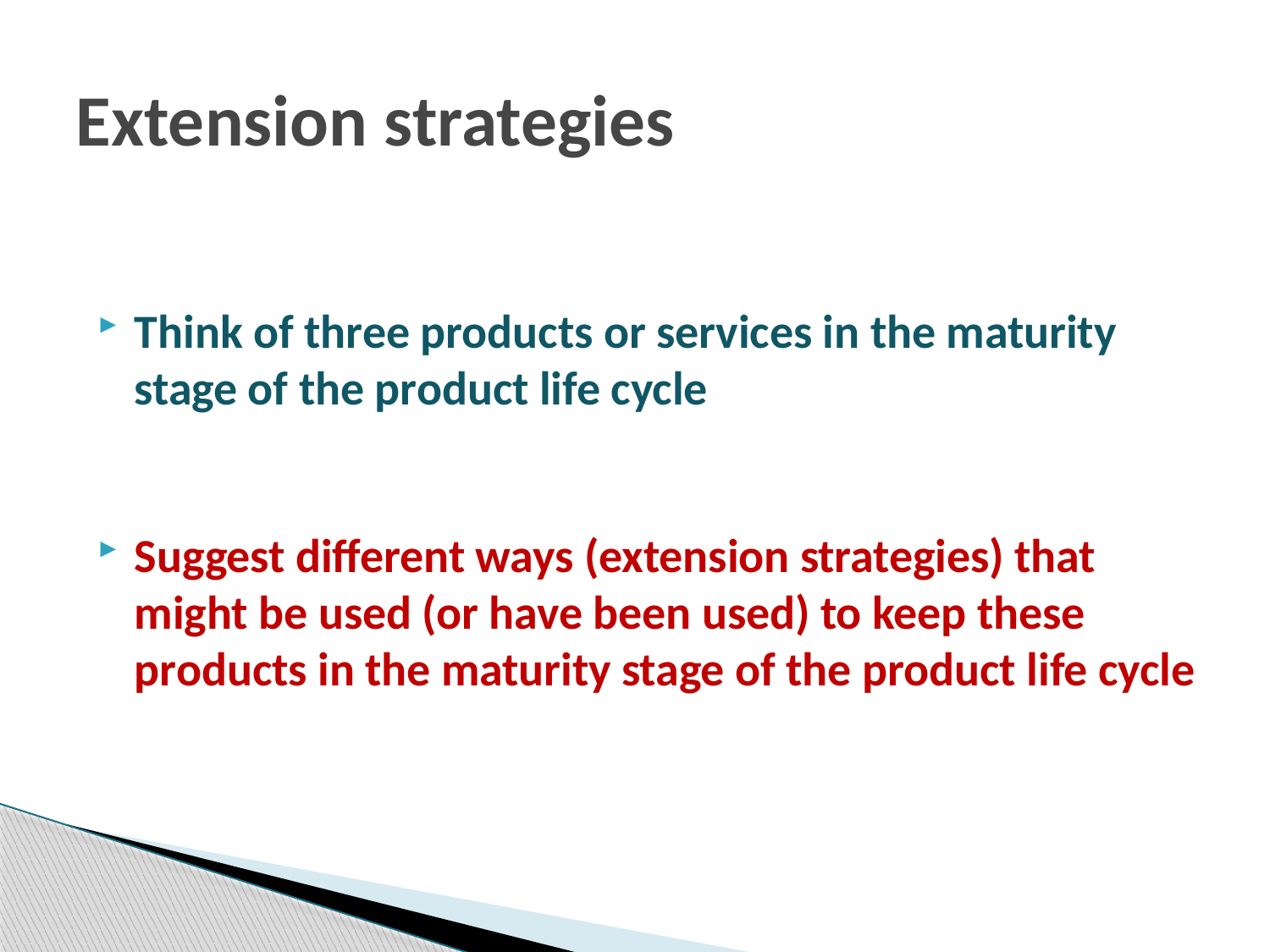

# Extension strategies

Think of three products or services in the maturity stage of the product life cycle

Suggest different ways (extension strategies) that might be used (or have been used) to keep these products in the maturity stage of the product life cycle